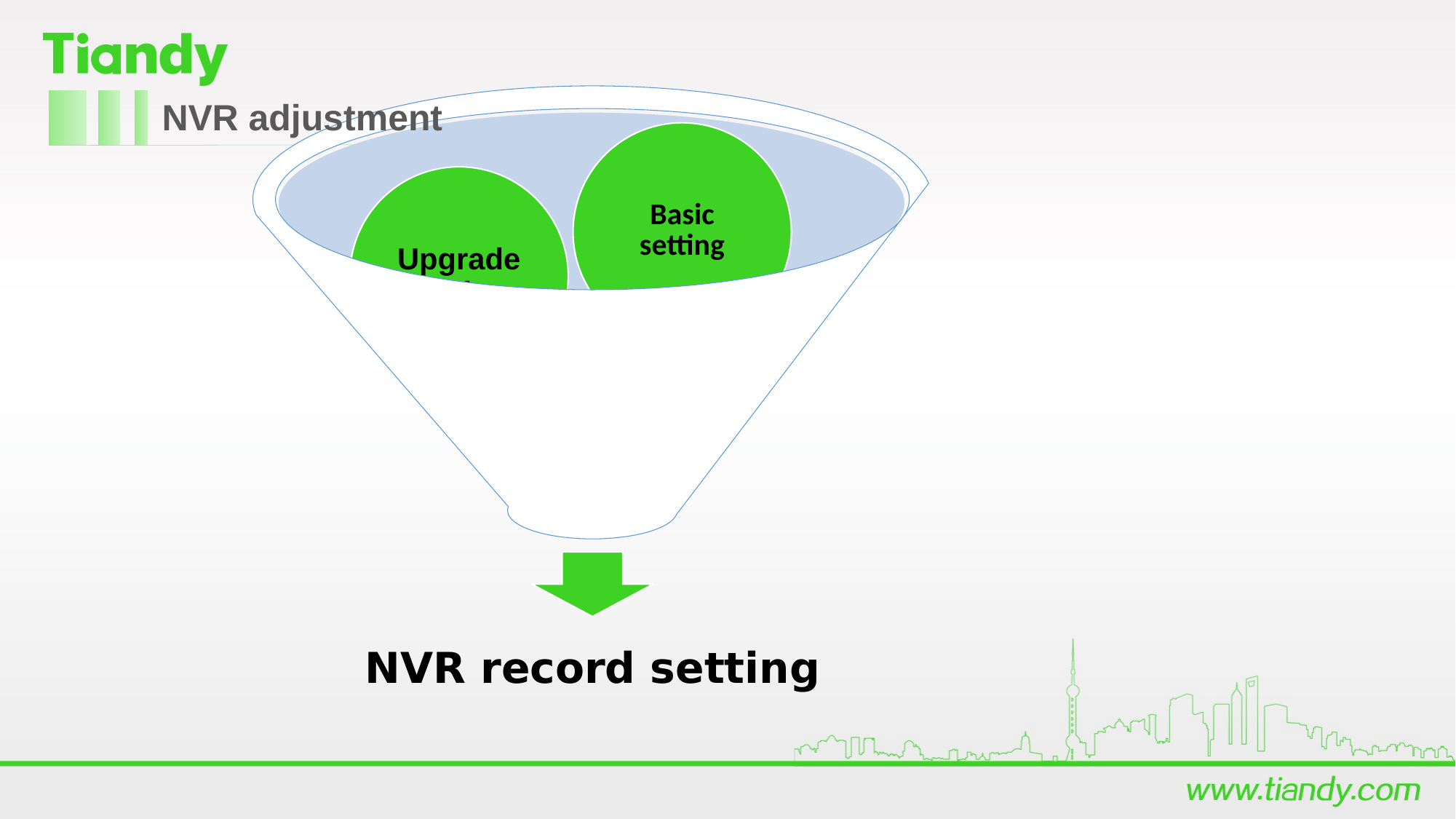

Basic setting
Upgrade setting
record strategy
NVR record setting
NVR adjustment